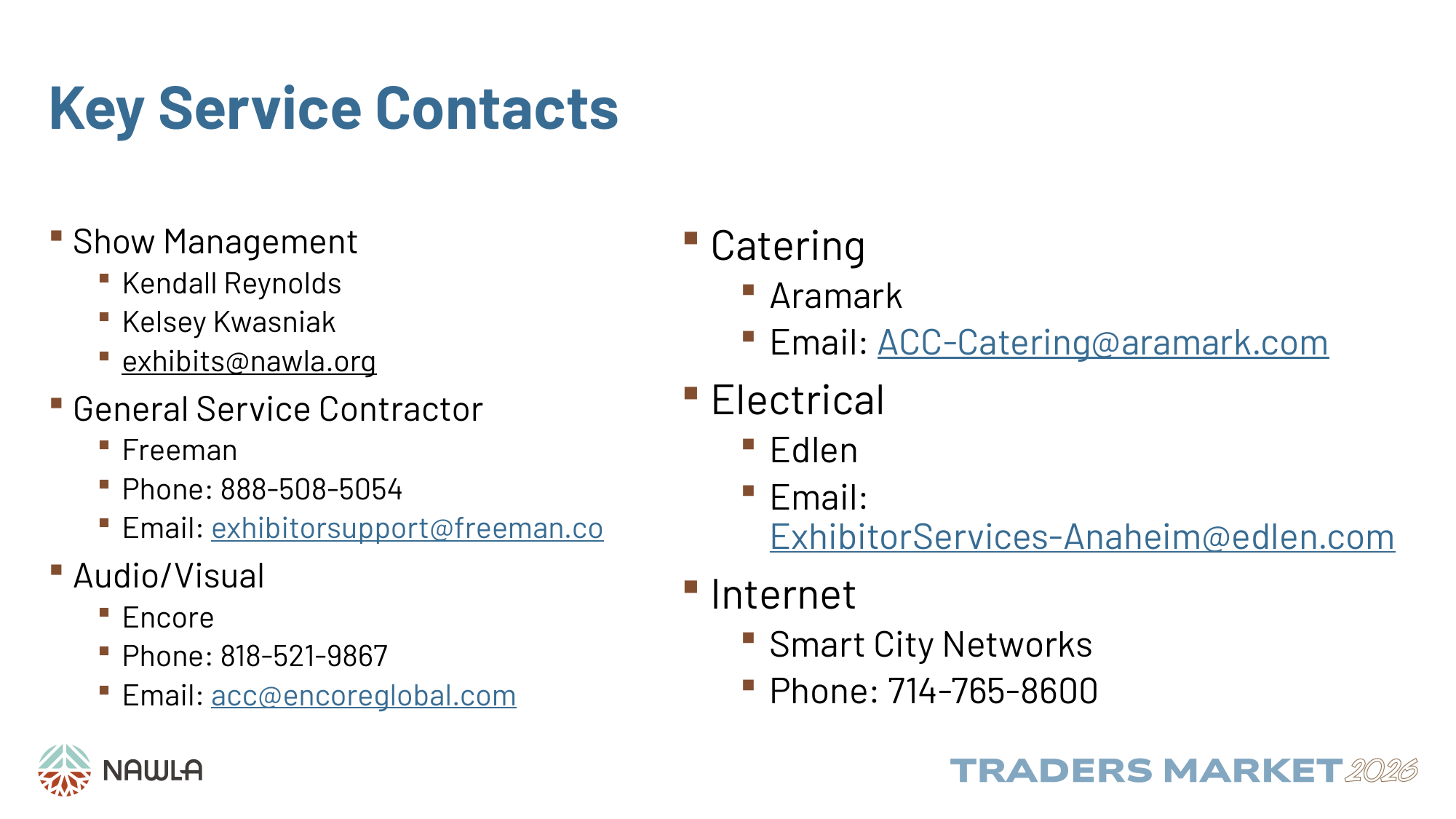

# Key Service Contacts
Show Management
Kendall Reynolds
Kelsey Kwasniak
exhibits@nawla.org
General Service Contractor
Freeman
Phone: 888-508-5054
Email: exhibitorsupport@freeman.co
Audio/Visual
Encore
Phone: 818-521-9867
Email: acc@encoreglobal.com
Catering
Aramark
Email: ACC-Catering@aramark.com
Electrical
Edlen
Email: ExhibitorServices-Anaheim@edlen.com
Internet
Smart City Networks
Phone: 714-765-8600